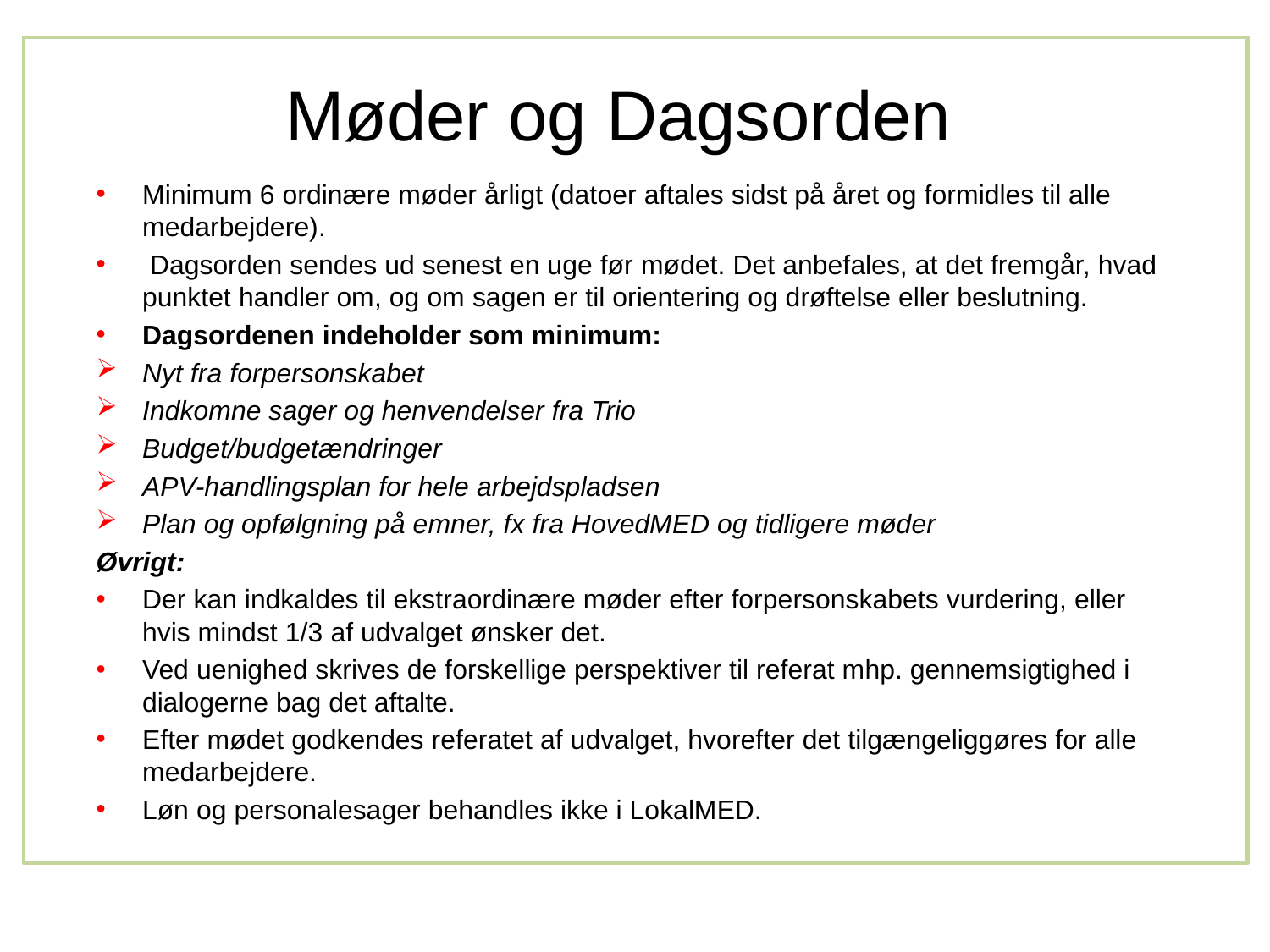

# Møder og Dagsorden
Minimum 6 ordinære møder årligt (datoer aftales sidst på året og formidles til alle medarbejdere).
 Dagsorden sendes ud senest en uge før mødet. Det anbefales, at det fremgår, hvad punktet handler om, og om sagen er til orientering og drøftelse eller beslutning.
Dagsordenen indeholder som minimum:
Nyt fra forpersonskabet
Indkomne sager og henvendelser fra Trio
Budget/budgetændringer
APV-handlingsplan for hele arbejdspladsen
Plan og opfølgning på emner, fx fra HovedMED og tidligere møder
Øvrigt:
Der kan indkaldes til ekstraordinære møder efter forpersonskabets vurdering, eller hvis mindst 1/3 af udvalget ønsker det.
Ved uenighed skrives de forskellige perspektiver til referat mhp. gennemsigtighed i dialogerne bag det aftalte.
Efter mødet godkendes referatet af udvalget, hvorefter det tilgængeliggøres for alle medarbejdere.
Løn og personalesager behandles ikke i LokalMED.